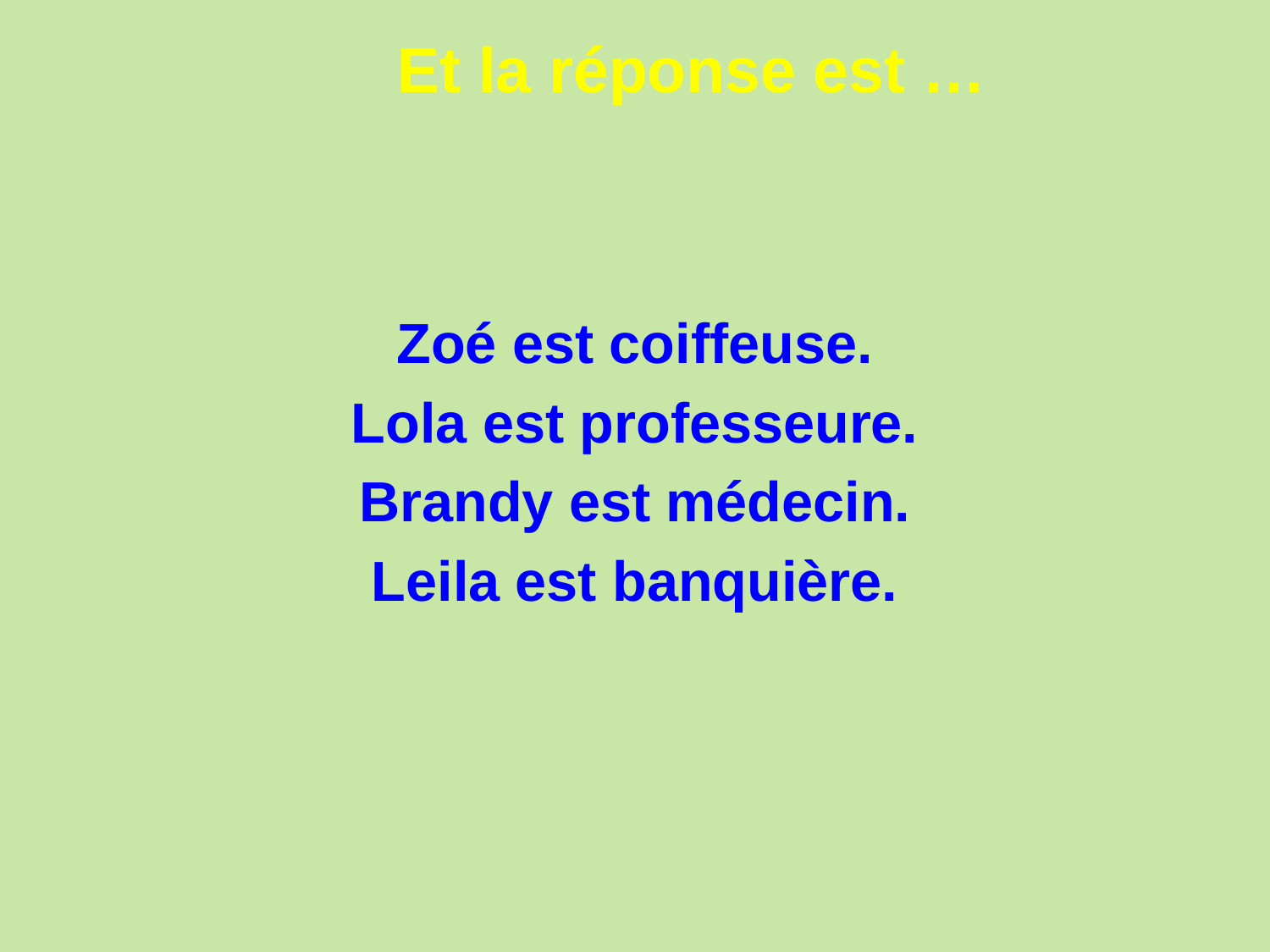

# Et la réponse est …

Zoé est coiffeuse.
Lola est professeure.
Brandy est médecin.
Leila est banquière.